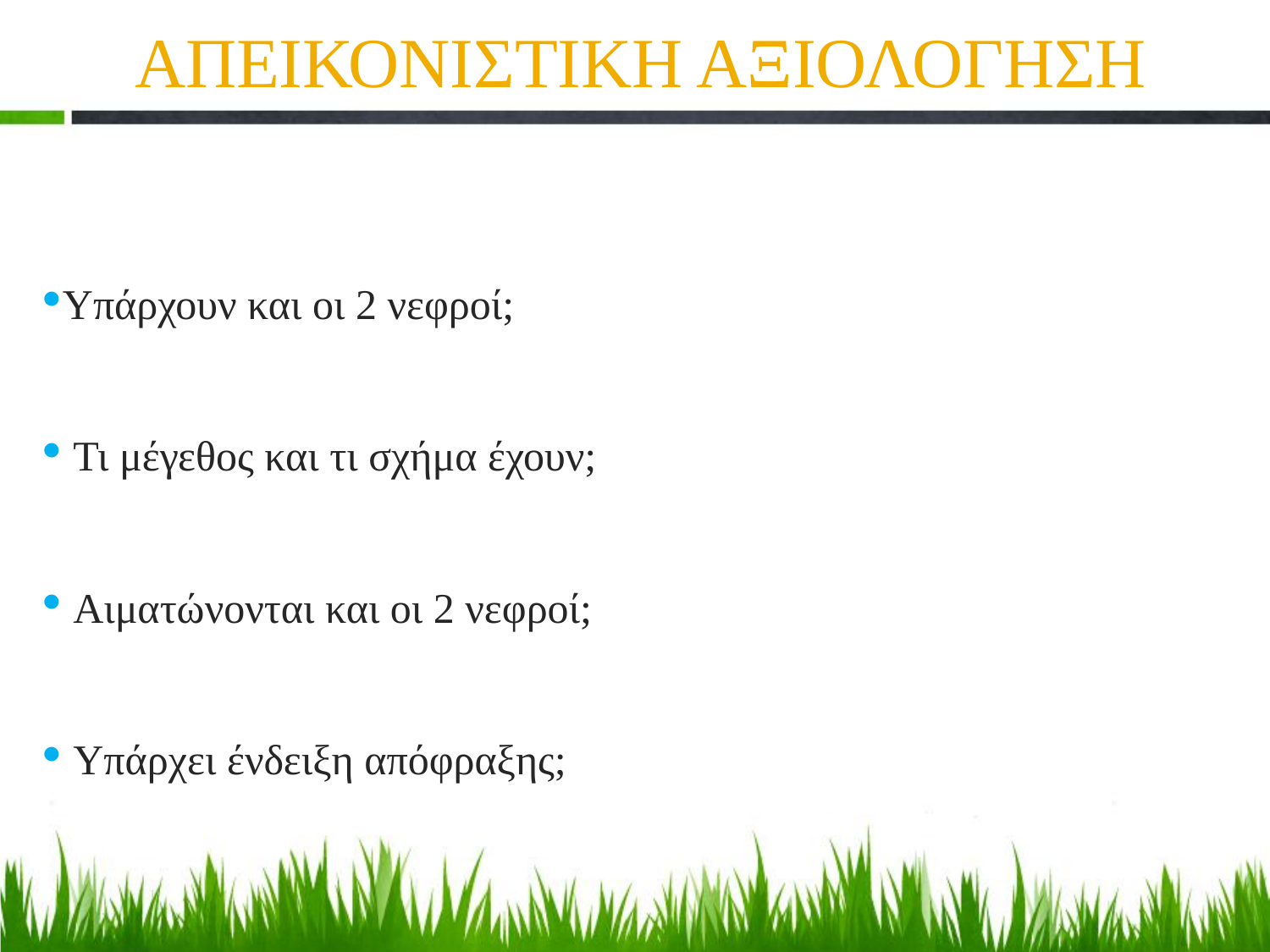

| ΑΠΕΙΚΟΝΙΣΤΙΚΗ ΑΞΙΟΛΟΓΗΣΗ |
| --- |
| Υπάρχουν και οι 2 νεφροί; |
| Τι μέγεθος και τι σχήμα έχουν; |
| Αιματώνονται και οι 2 νεφροί; |
| Υπάρχει ένδειξη απόφραξης; |